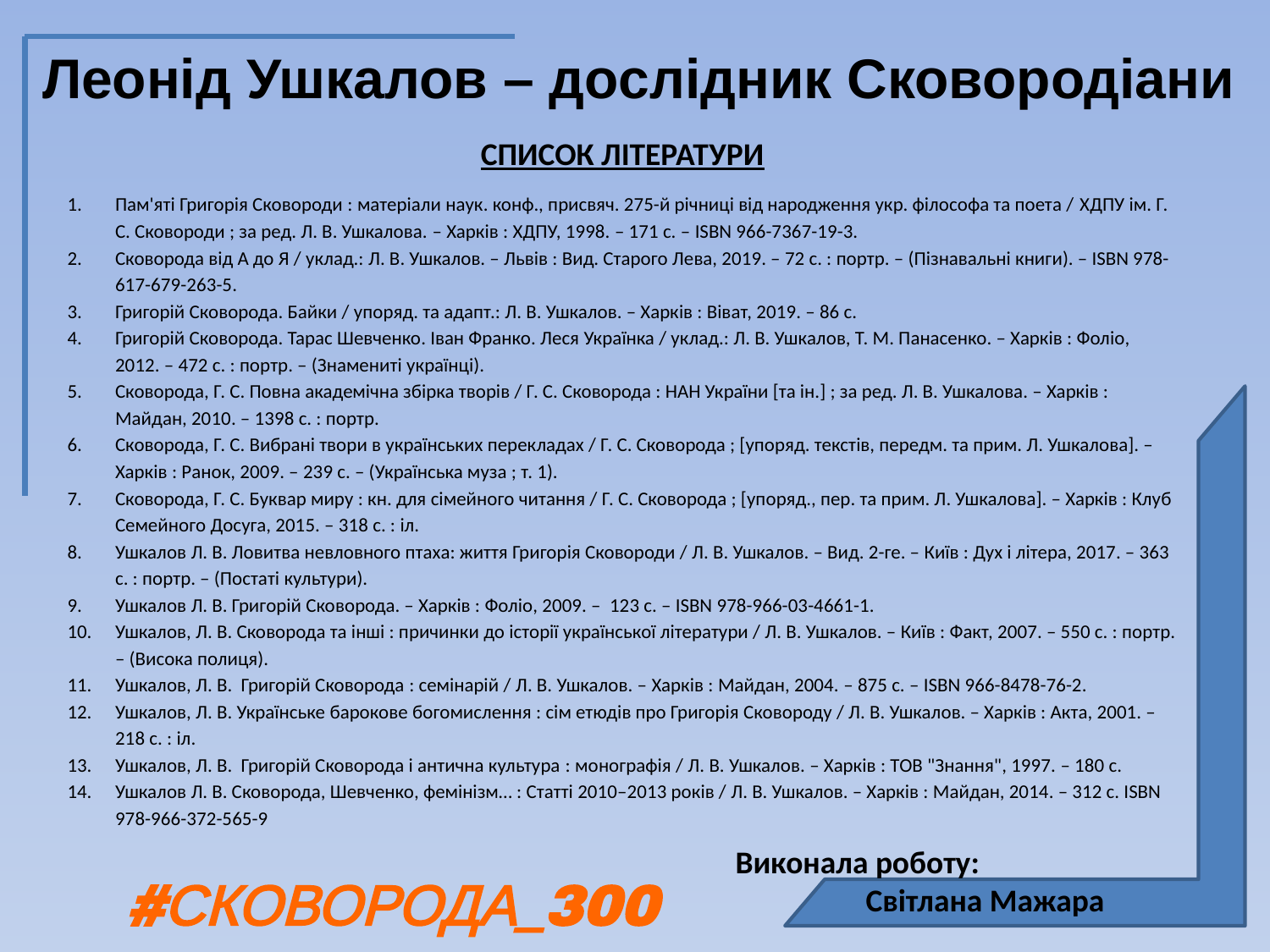

# Леонід Ушкалов – дослідник Сковородіани
СПИСОК ЛІТЕРАТУРИ

Пам'яті Григорія Сковороди : матеріали наук. конф., присвяч. 275-й річниці від народження укр. філософа та поета / ХДПУ ім. Г. С. Сковороди ; за ред. Л. В. Ушкалова. – Харків : ХДПУ, 1998. – 171 с. – ISBN 966-7367-19-3.
Сковорода від А до Я / уклад.: Л. В. Ушкалов. – Львів : Вид. Старого Лева, 2019. – 72 с. : портр. – (Пізнавальні книги). – ISBN 978-617-679-263-5.
Григорій Сковорода. Байки / упоряд. та адапт.: Л. В. Ушкалов. – Харків : Віват, 2019. – 86 с.
Григорій Сковорода. Тарас Шевченко. Іван Франко. Леся Українка / уклад.: Л. В. Ушкалов, Т. М. Панасенко. – Харків : Фоліо, 2012. – 472 с. : портр. – (Знамениті українці).
Сковорода, Г. С. Повна академічна збірка творів / Г. С. Сковорода : НАН України [та ін.] ; за ред. Л. В. Ушкалова. – Харків : Майдан, 2010. – 1398 с. : портр.
Сковорода, Г. С. Вибрані твори в українських перекладах / Г. С. Сковорода ; [упоряд. текстів, передм. та прим. Л. Ушкалова]. – Харків : Ранок, 2009. – 239 с. – (Українська муза ; т. 1).
Сковорода, Г. С. Буквар миру : кн. для сімейного читання / Г. С. Сковорода ; [упоряд., пер. та прим. Л. Ушкалова]. – Харків : Клуб Семейного Досуга, 2015. – 318 с. : іл.
Ушкалов Л. В. Ловитва невловного птаха: життя Григорія Сковороди / Л. В. Ушкалов. – Вид. 2-ге. – Київ : Дух і літера, 2017. – 363 с. : портр. – (Постаті культури).
Ушкалов Л. В. Григорій Сковорода. – Харків : Фоліо, 2009. –  123 с. – ISBN 978-966-03-4661-1.
Ушкалов, Л. В. Сковорода та інші : причинки до історії української літератури / Л. В. Ушкалов. – Київ : Факт, 2007. – 550 с. : портр. – (Висока полиця).
Ушкалов, Л. В.  Григорій Сковорода : семінарій / Л. В. Ушкалов. – Харків : Майдан, 2004. – 875 с. – ISBN 966-8478-76-2.
Ушкалов, Л. В. Українське барокове богомислення : сім етюдів про Григорія Сковороду / Л. В. Ушкалов. – Харків : Акта, 2001. – 218 с. : іл.
Ушкалов, Л. В.  Григорій Сковорода і антична культура : монографія / Л. В. Ушкалов. – Харків : ТОВ "Знання", 1997. – 180 с.
Ушкалов Л. В. Сковорода, Шевченко, фемінізм… : Статті 2010–2013 років / Л. В. Ушкалов. – Харків : Майдан, 2014. – 312 с. ISBN 978-966-372-565-9

Виконала роботу:
Світлана Мажара
#СКОВОРОДА_300